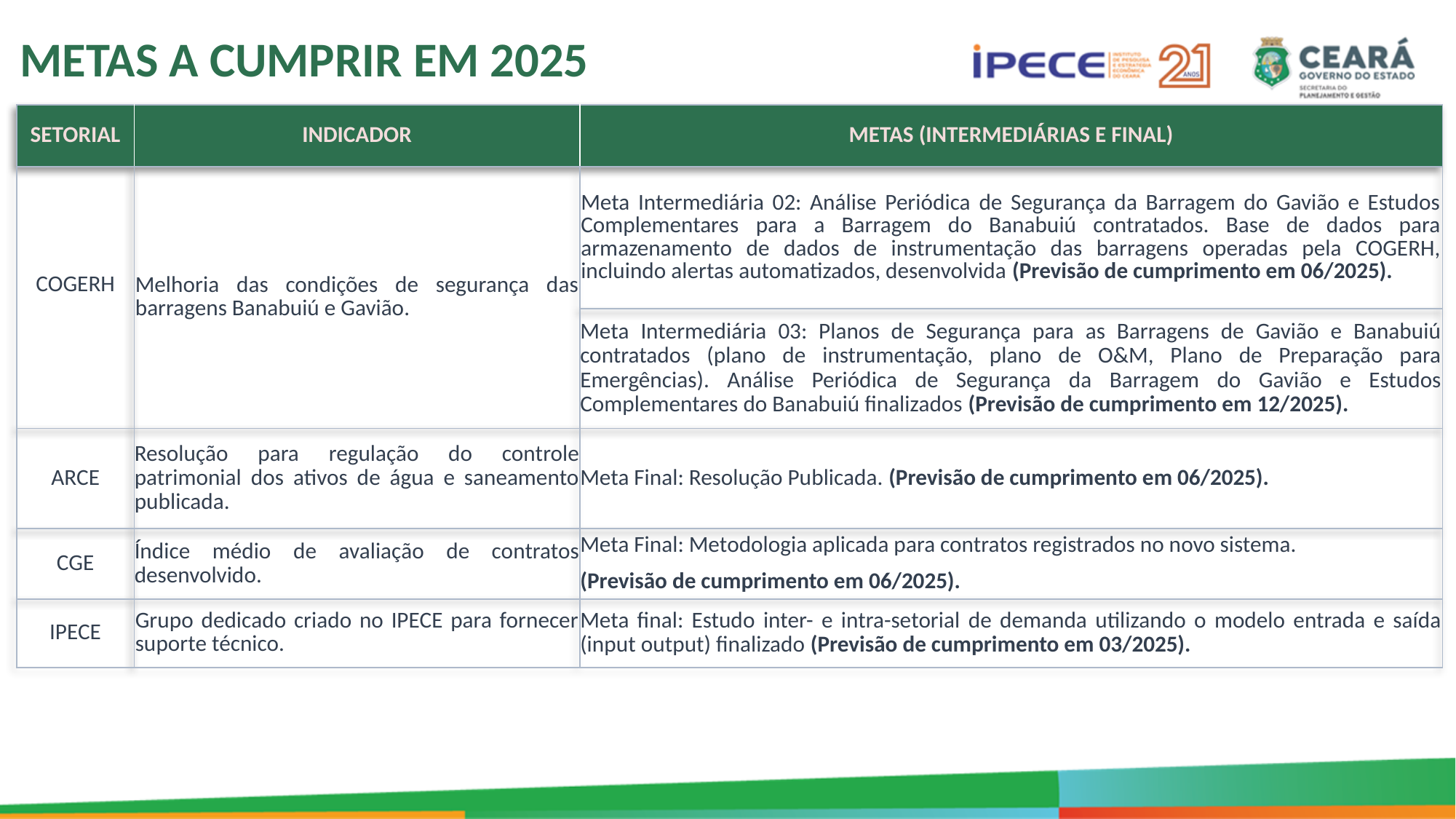

METAS A CUMPRIR EM 2025
| SETORIAL | INDICADOR | METAS (INTERMEDIÁRIAS E FINAL) |
| --- | --- | --- |
| COGERH | Melhoria das condições de segurança das barragens Banabuiú e Gavião. | Meta Intermediária 02: Análise Periódica de Segurança da Barragem do Gavião e Estudos Complementares para a Barragem do Banabuiú contratados. Base de dados para armazenamento de dados de instrumentação das barragens operadas pela COGERH, incluindo alertas automatizados, desenvolvida (Previsão de cumprimento em 06/2025). |
|  |  | Meta Intermediária 03: Planos de Segurança para as Barragens de Gavião e Banabuiú contratados (plano de instrumentação, plano de O&M, Plano de Preparação para Emergências). Análise Periódica de Segurança da Barragem do Gavião e Estudos Complementares do Banabuiú finalizados (Previsão de cumprimento em 12/2025). |
| ARCE | Resolução para regulação do controle patrimonial dos ativos de água e saneamento publicada. | Meta Final: Resolução Publicada. (Previsão de cumprimento em 06/2025). |
| CGE | Índice médio de avaliação de contratos desenvolvido. | Meta Final: Metodologia aplicada para contratos registrados no novo sistema. (Previsão de cumprimento em 06/2025). |
| IPECE | Grupo dedicado criado no IPECE para fornecer suporte técnico. | Meta final: Estudo inter- e intra-setorial de demanda utilizando o modelo entrada e saída (input output) finalizado (Previsão de cumprimento em 03/2025). |